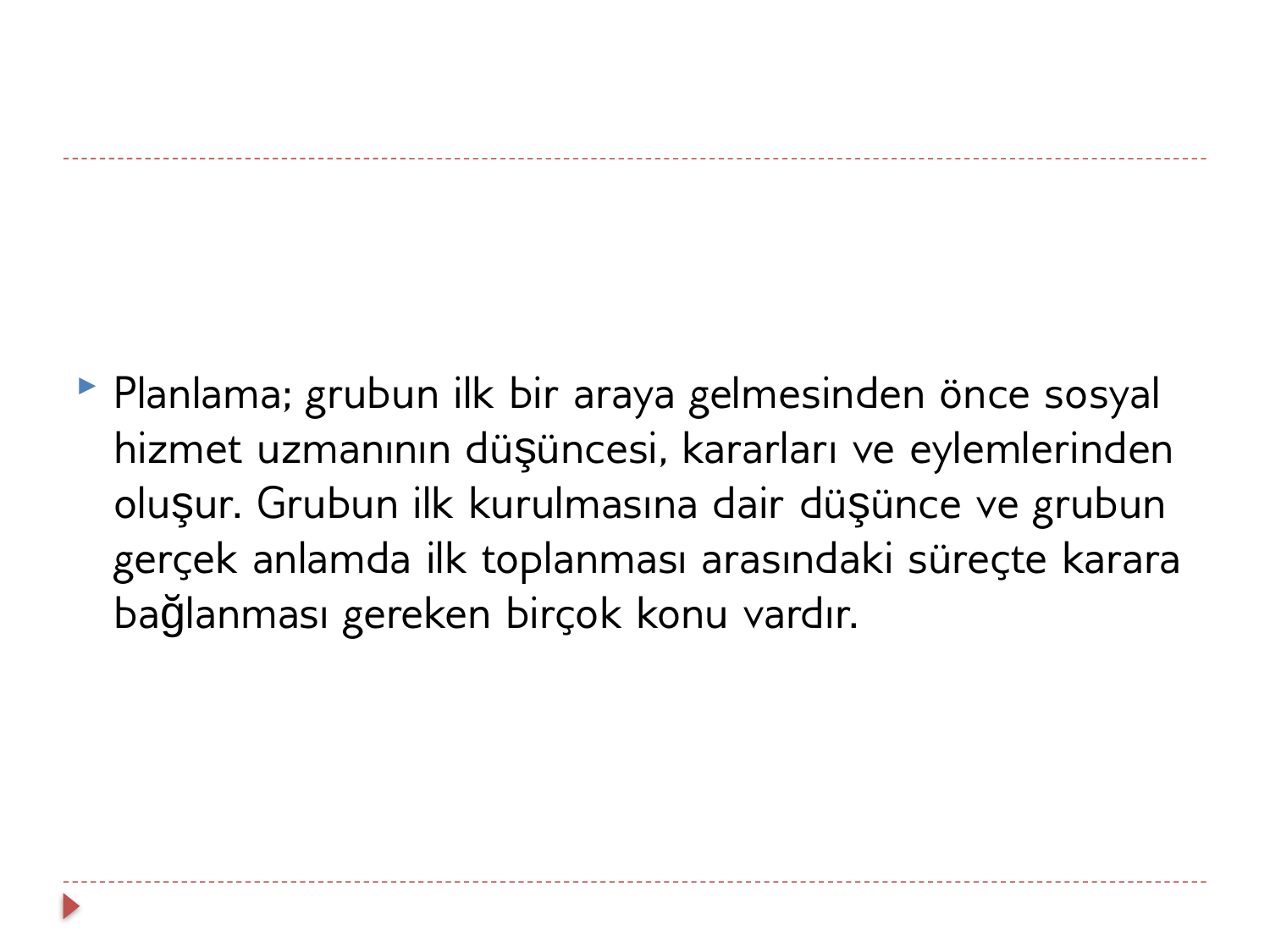

Planlama; grubun ilk bir araya gelmesinden önce sosyal hizmet uzmanının düşüncesi, kararları ve eylemlerinden oluşur. Grubun ilk kurulmasına dair düşünce ve grubun gerçek anlamda ilk toplanması arasındaki süreçte karara bağlanması gereken birçok konu vardır.